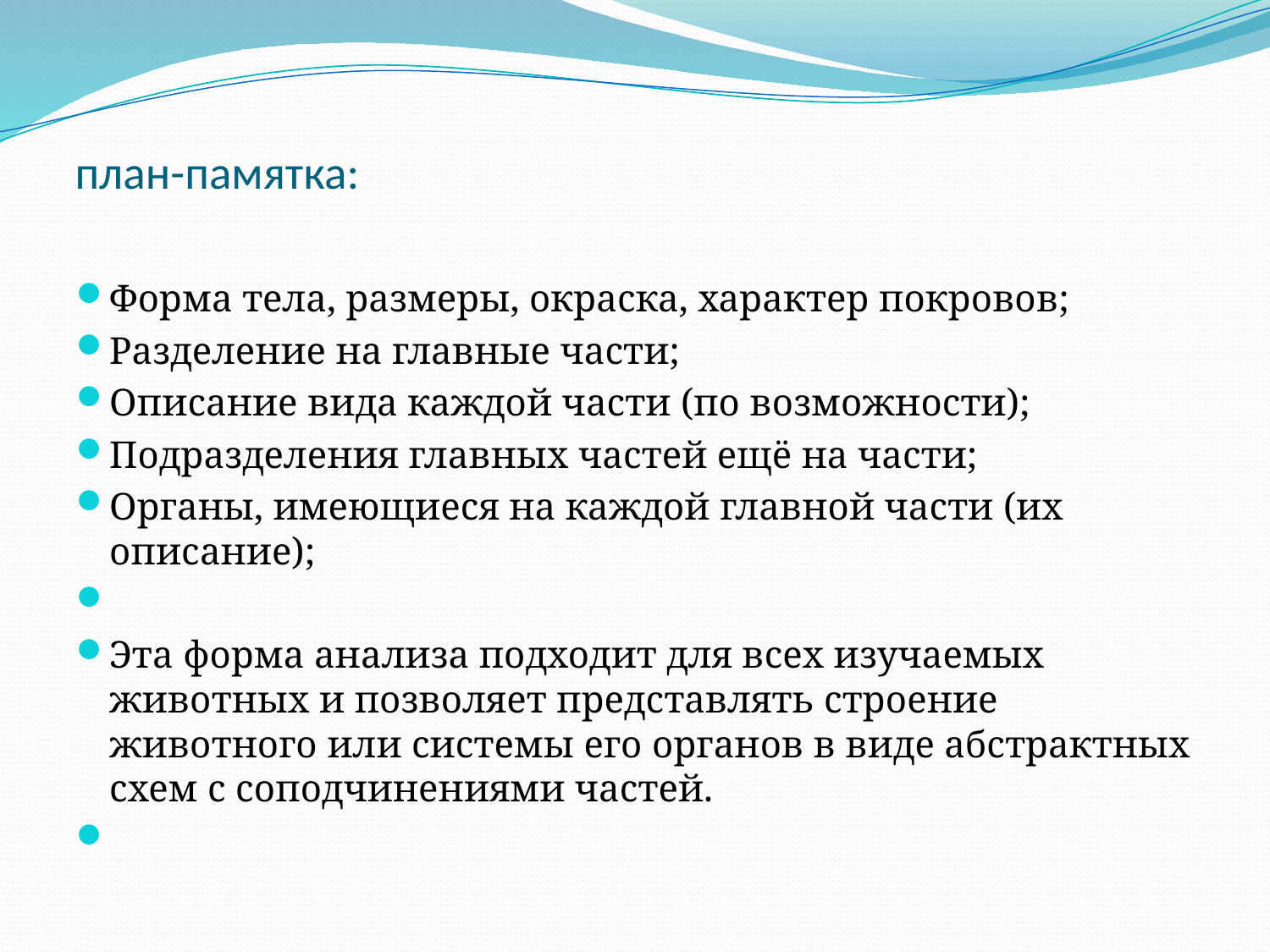

# план-памятка:
Форма тела, размеры, окраска, характер покровов;
Разделение на главные части;
Описание вида каждой части (по возможности);
Подразделения главных частей ещё на части;
Органы, имеющиеся на каждой главной части (их описание);

Эта форма анализа подходит для всех изучаемых животных и позволяет представлять строение животного или системы его органов в виде абстрактных схем с соподчинениями частей.